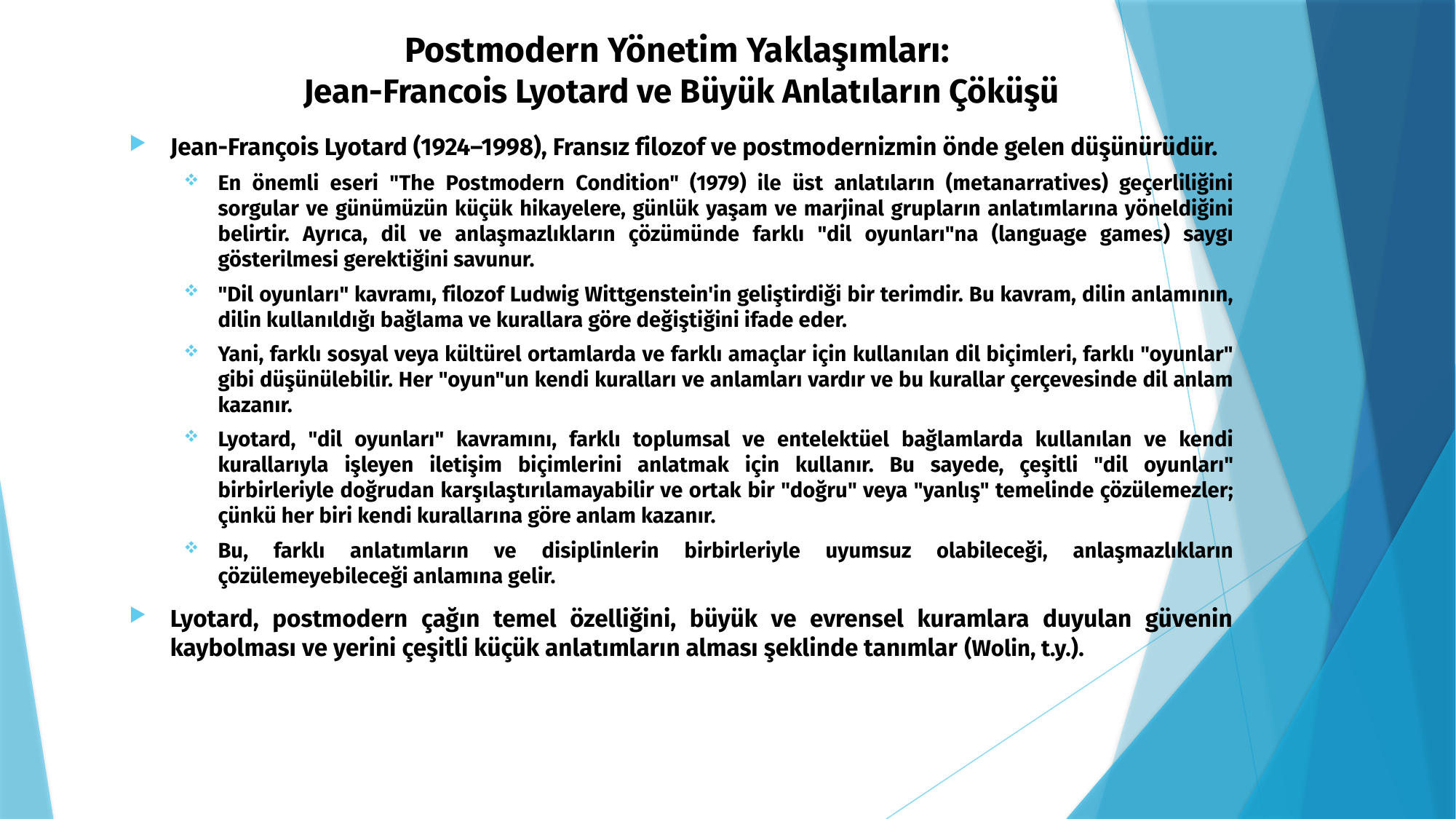

# Postmodern Yönetim Yaklaşımları: Jean-Francois Lyotard ve Büyük Anlatıların Çöküşü
Jean-François Lyotard (1924–1998), Fransız filozof ve postmodernizmin önde gelen düşünürüdür.
En önemli eseri "The Postmodern Condition" (1979) ile üst anlatıların (metanarratives) geçerliliğini sorgular ve günümüzün küçük hikayelere, günlük yaşam ve marjinal grupların anlatımlarına yöneldiğini belirtir. Ayrıca, dil ve anlaşmazlıkların çözümünde farklı "dil oyunları"na (language games) saygı gösterilmesi gerektiğini savunur.
"Dil oyunları" kavramı, filozof Ludwig Wittgenstein'in geliştirdiği bir terimdir. Bu kavram, dilin anlamının, dilin kullanıldığı bağlama ve kurallara göre değiştiğini ifade eder.
Yani, farklı sosyal veya kültürel ortamlarda ve farklı amaçlar için kullanılan dil biçimleri, farklı "oyunlar" gibi düşünülebilir. Her "oyun"un kendi kuralları ve anlamları vardır ve bu kurallar çerçevesinde dil anlam kazanır.
Lyotard, "dil oyunları" kavramını, farklı toplumsal ve entelektüel bağlamlarda kullanılan ve kendi kurallarıyla işleyen iletişim biçimlerini anlatmak için kullanır. Bu sayede, çeşitli "dil oyunları" birbirleriyle doğrudan karşılaştırılamayabilir ve ortak bir "doğru" veya "yanlış" temelinde çözülemezler; çünkü her biri kendi kurallarına göre anlam kazanır.
Bu, farklı anlatımların ve disiplinlerin birbirleriyle uyumsuz olabileceği, anlaşmazlıkların çözülemeyebileceği anlamına gelir.
Lyotard, postmodern çağın temel özelliğini, büyük ve evrensel kuramlara duyulan güvenin kaybolması ve yerini çeşitli küçük anlatımların alması şeklinde tanımlar (Wolin, t.y.).